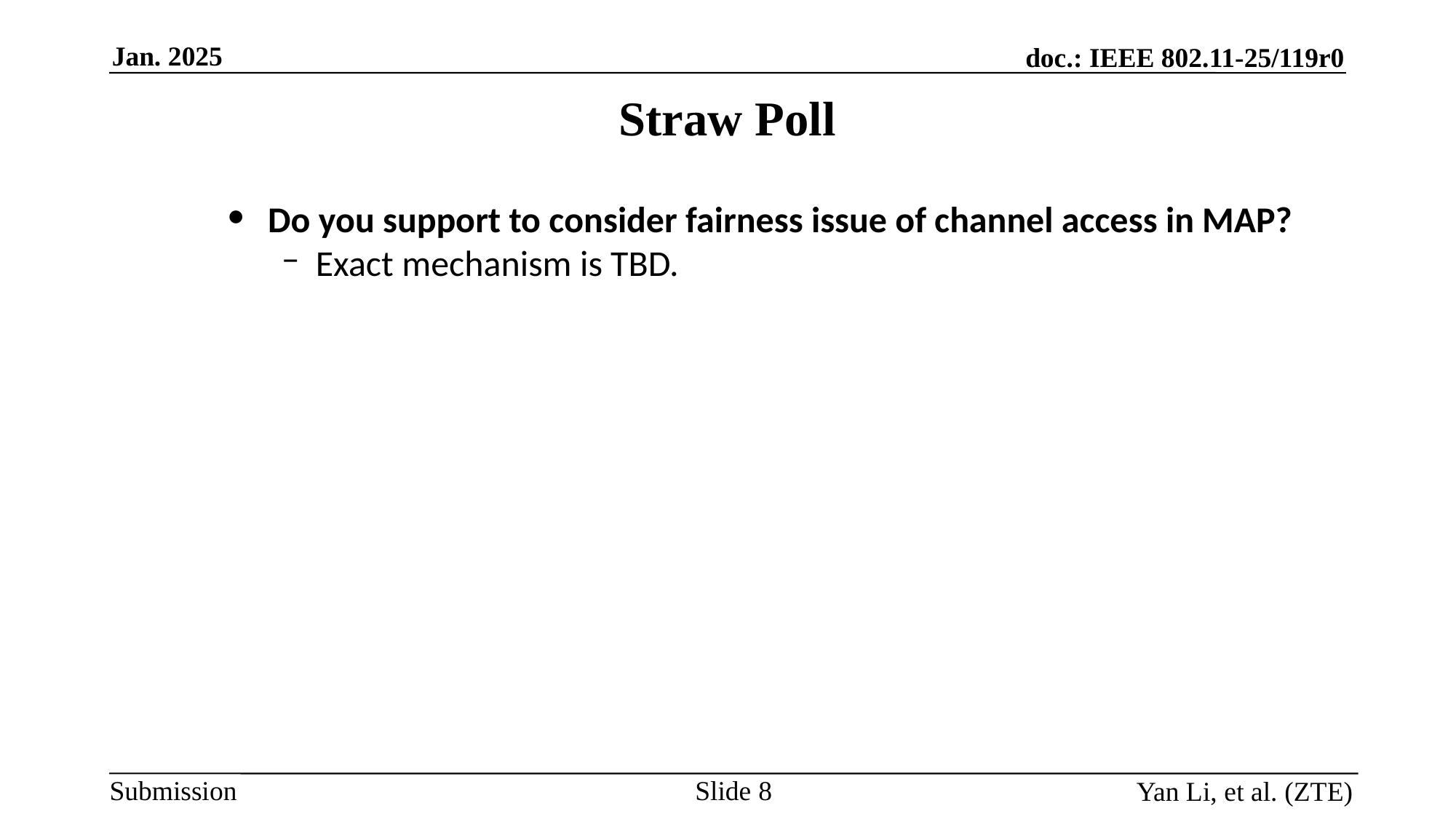

# Straw Poll
Do you support to consider fairness issue of channel access in MAP?
Exact mechanism is TBD.
Slide 8
Yan Li, et al. (ZTE)